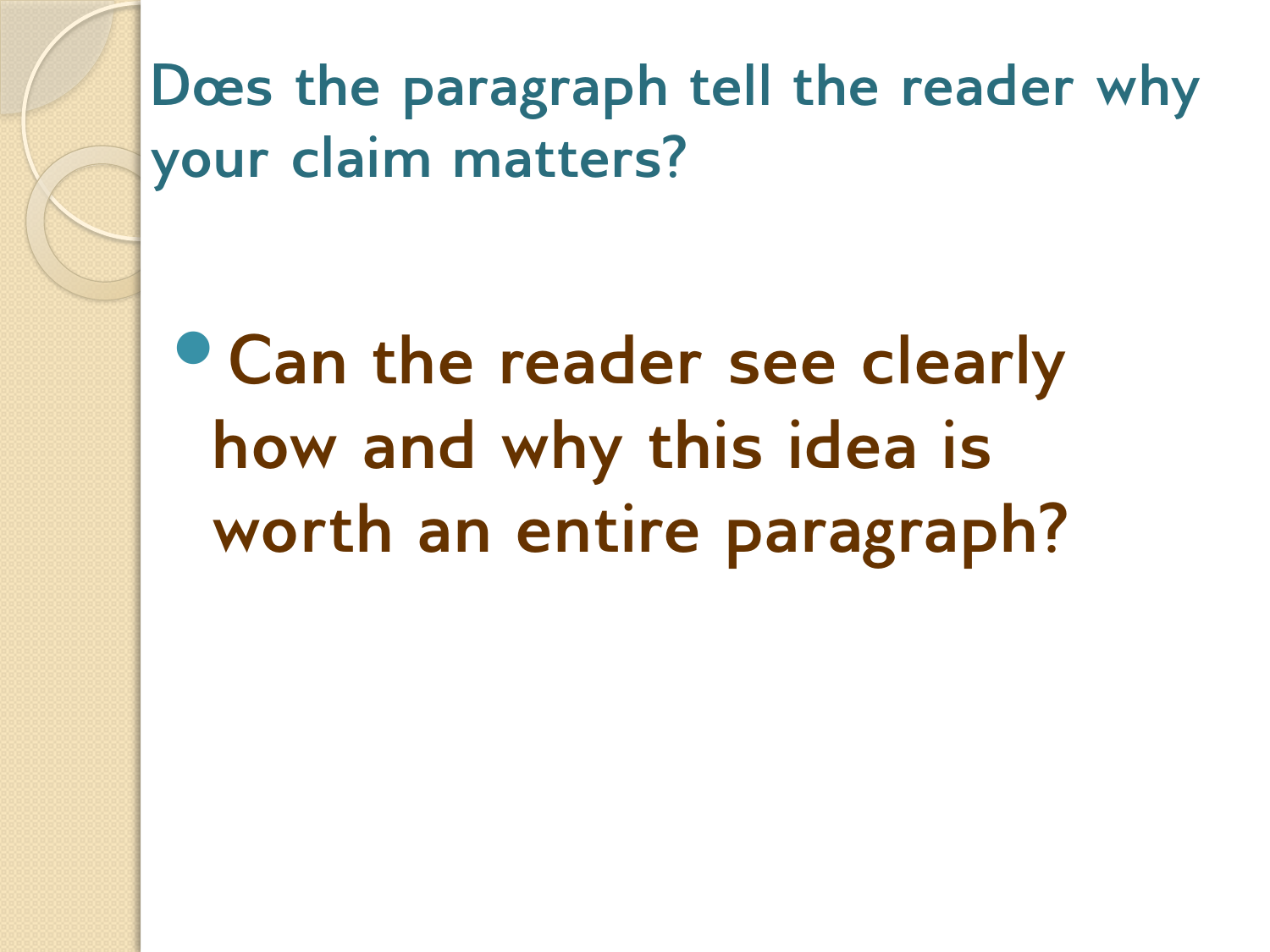

# Does the paragraph tell the reader why your claim matters?
Can the reader see clearly how and why this idea is worth an entire paragraph?